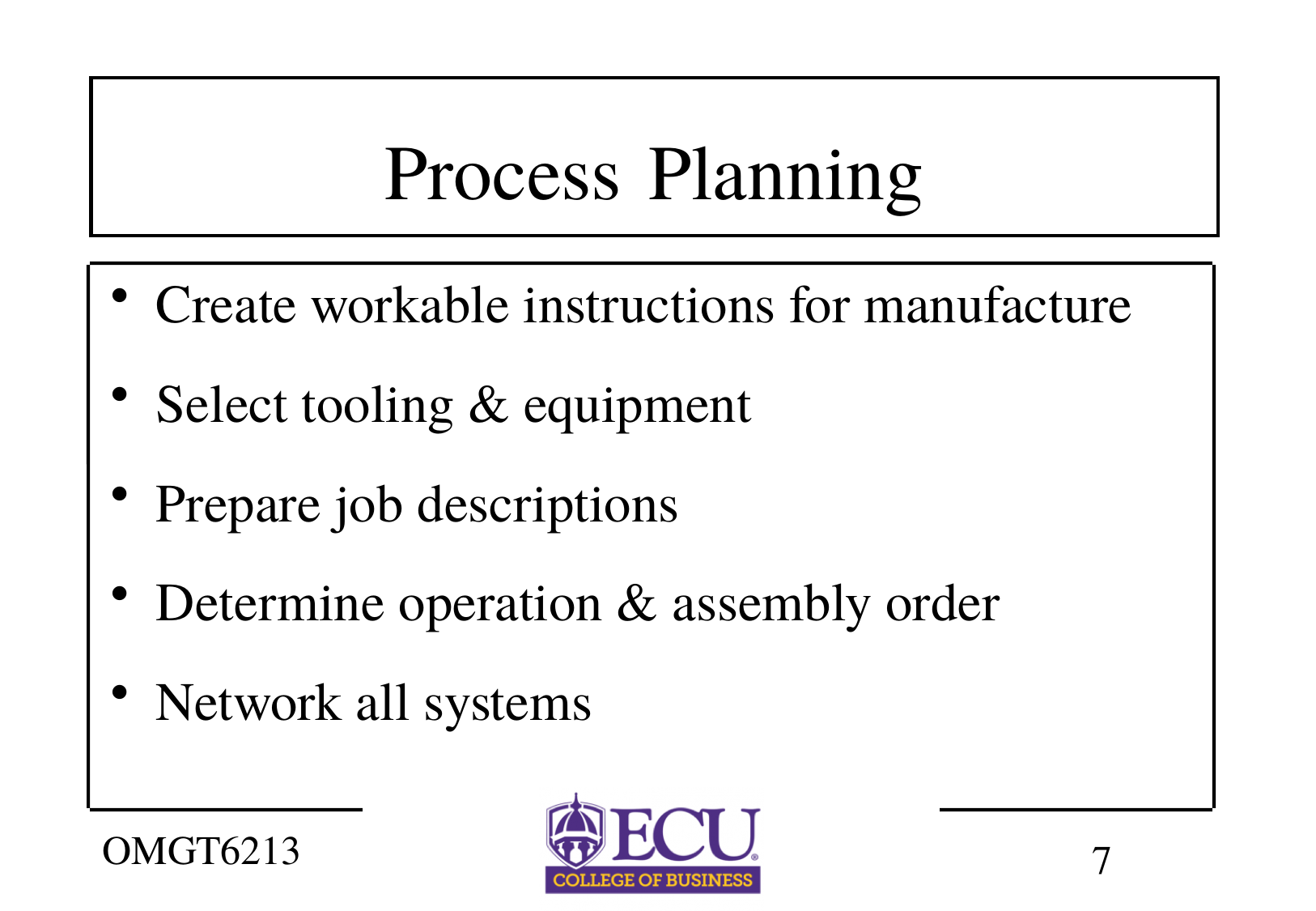

# Process Planning
Create workable instructions for manufacture

Select tooling & equipment

Prepare job descriptions

Determine operation & assembly order

Network all systems